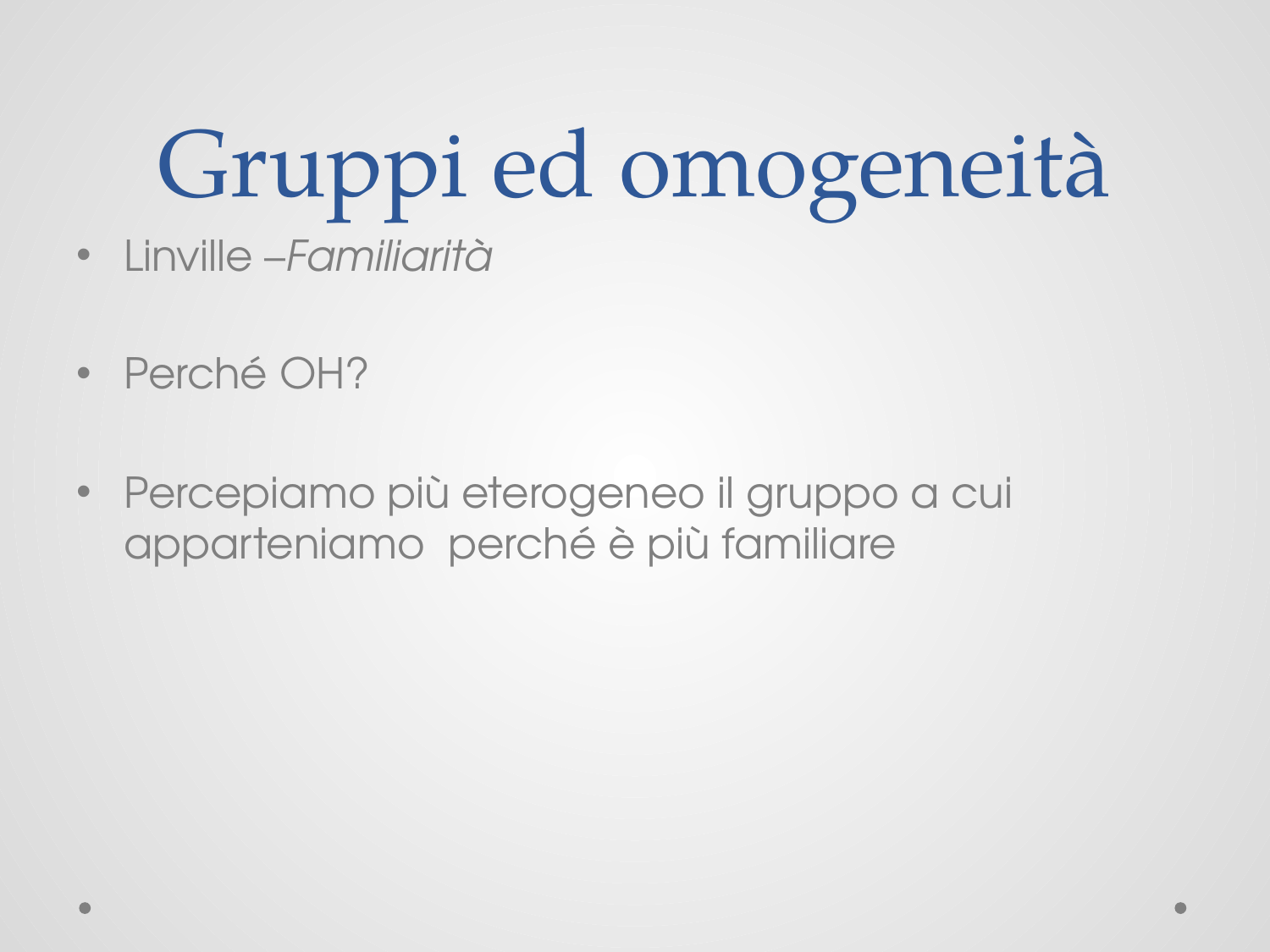

# Gruppi ed omogeneità
Linville –Familiarità

Perché OH?

Percepiamo più eterogeneo il gruppo a cui apparteniamo  perché è più familiare